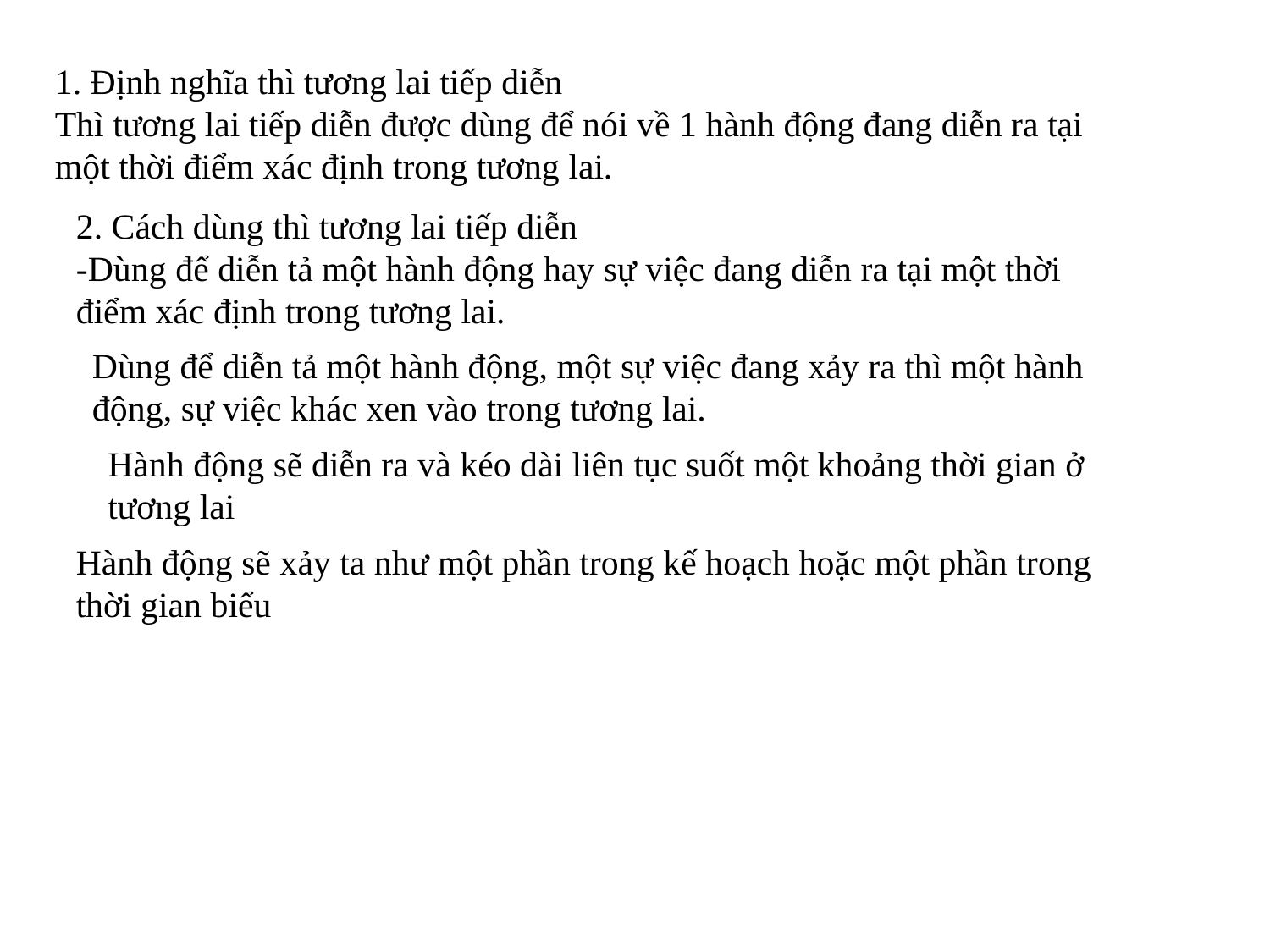

1. Định nghĩa thì tương lai tiếp diễn
Thì tương lai tiếp diễn được dùng để nói về 1 hành động đang diễn ra tại một thời điểm xác định trong tương lai.
2. Cách dùng thì tương lai tiếp diễn
-Dùng để diễn tả một hành động hay sự việc đang diễn ra tại một thời điểm xác định trong tương lai.
Dùng để diễn tả một hành động, một sự việc đang xảy ra thì một hành động, sự việc khác xen vào trong tương lai.
Hành động sẽ diễn ra và kéo dài liên tục suốt một khoảng thời gian ở tương lai
Hành động sẽ xảy ta như một phần trong kế hoạch hoặc một phần trong thời gian biểu